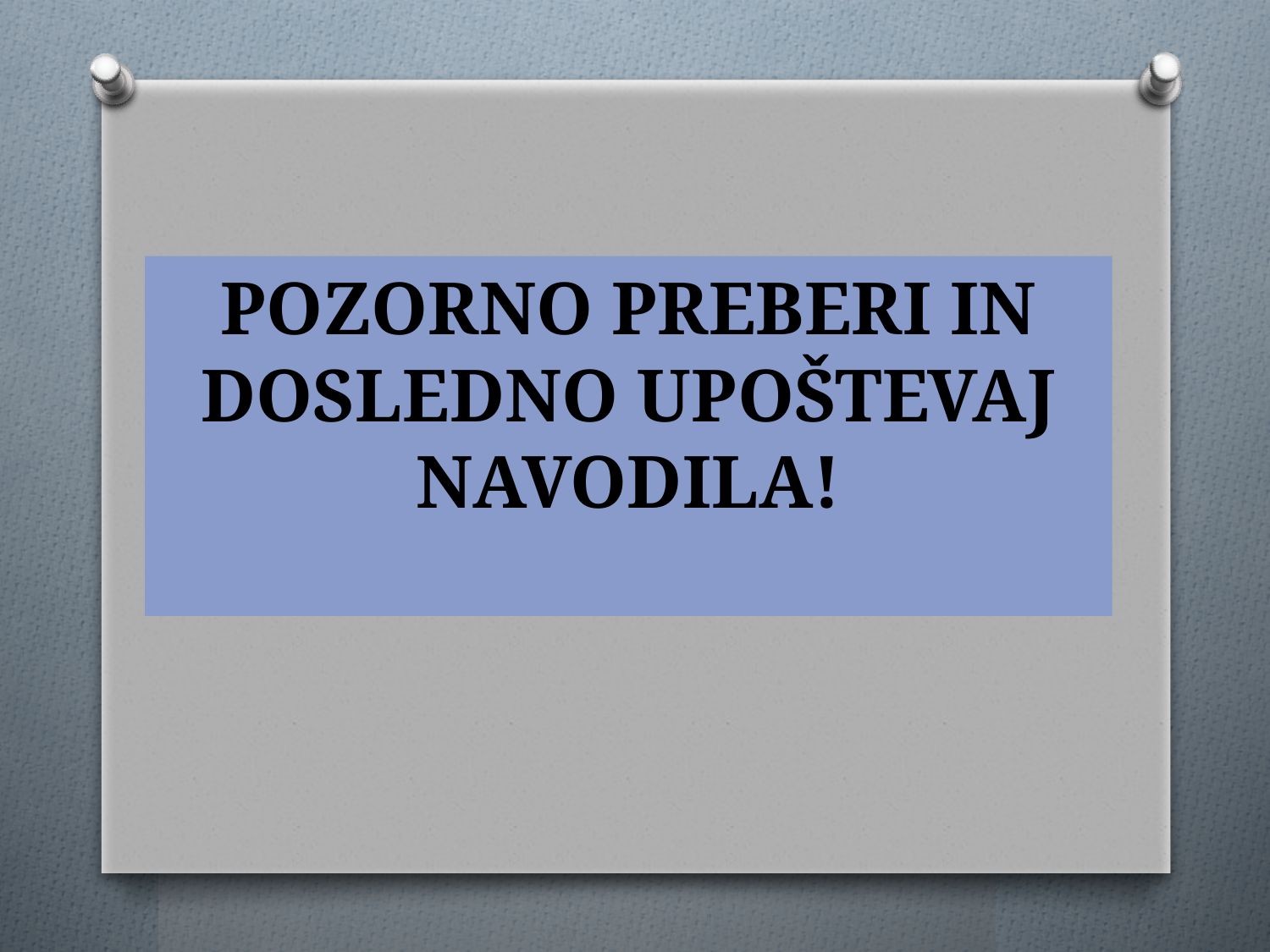

# POZORNO PREBERI IN DOSLEDNO UPOŠTEVAJ NAVODILA!